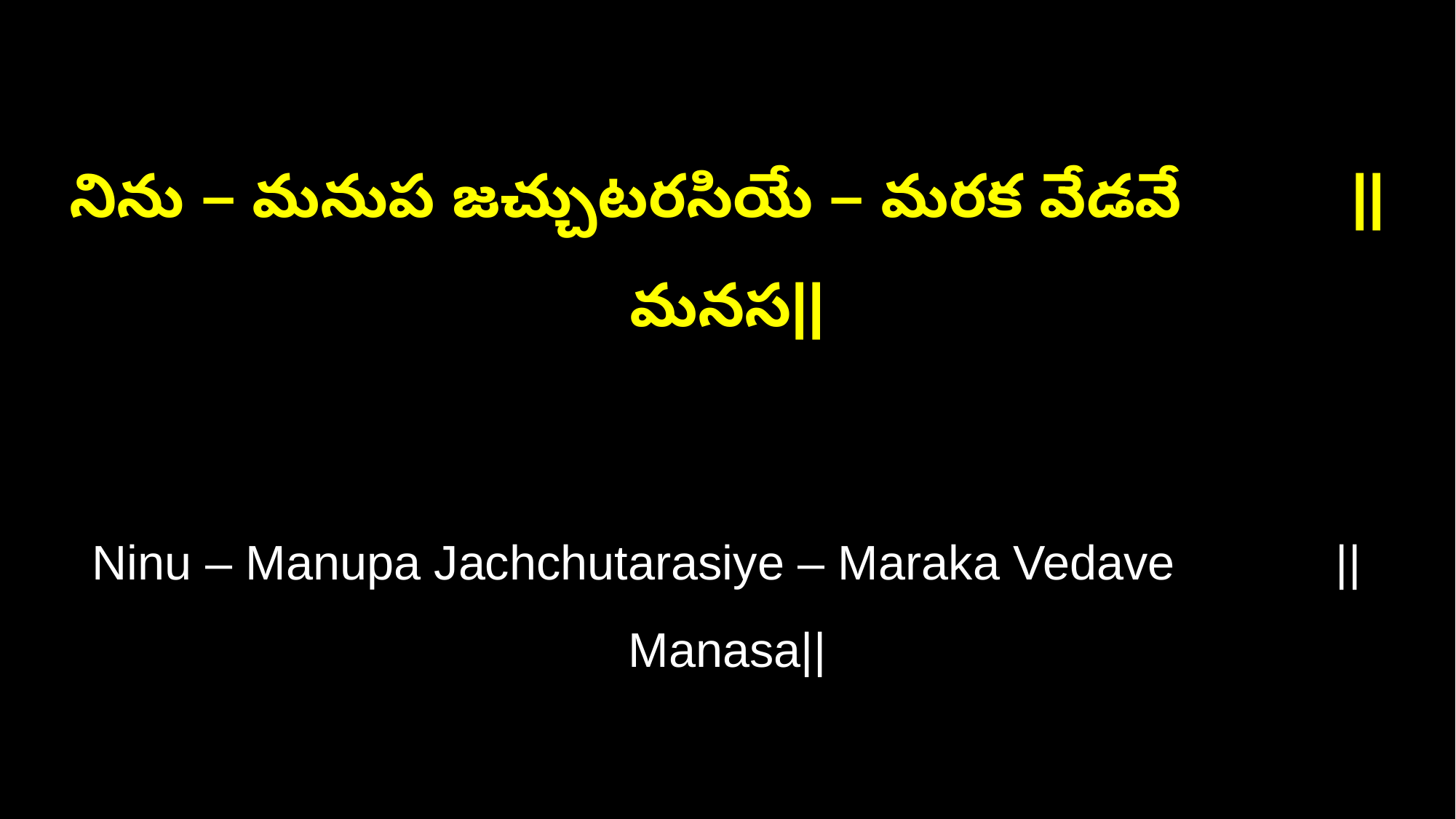

నిను – మనుప జచ్చుటరసియే – మరక వేడవే          ||మనస||
Ninu – Manupa Jachchutarasiye – Maraka Vedave            ||Manasa||